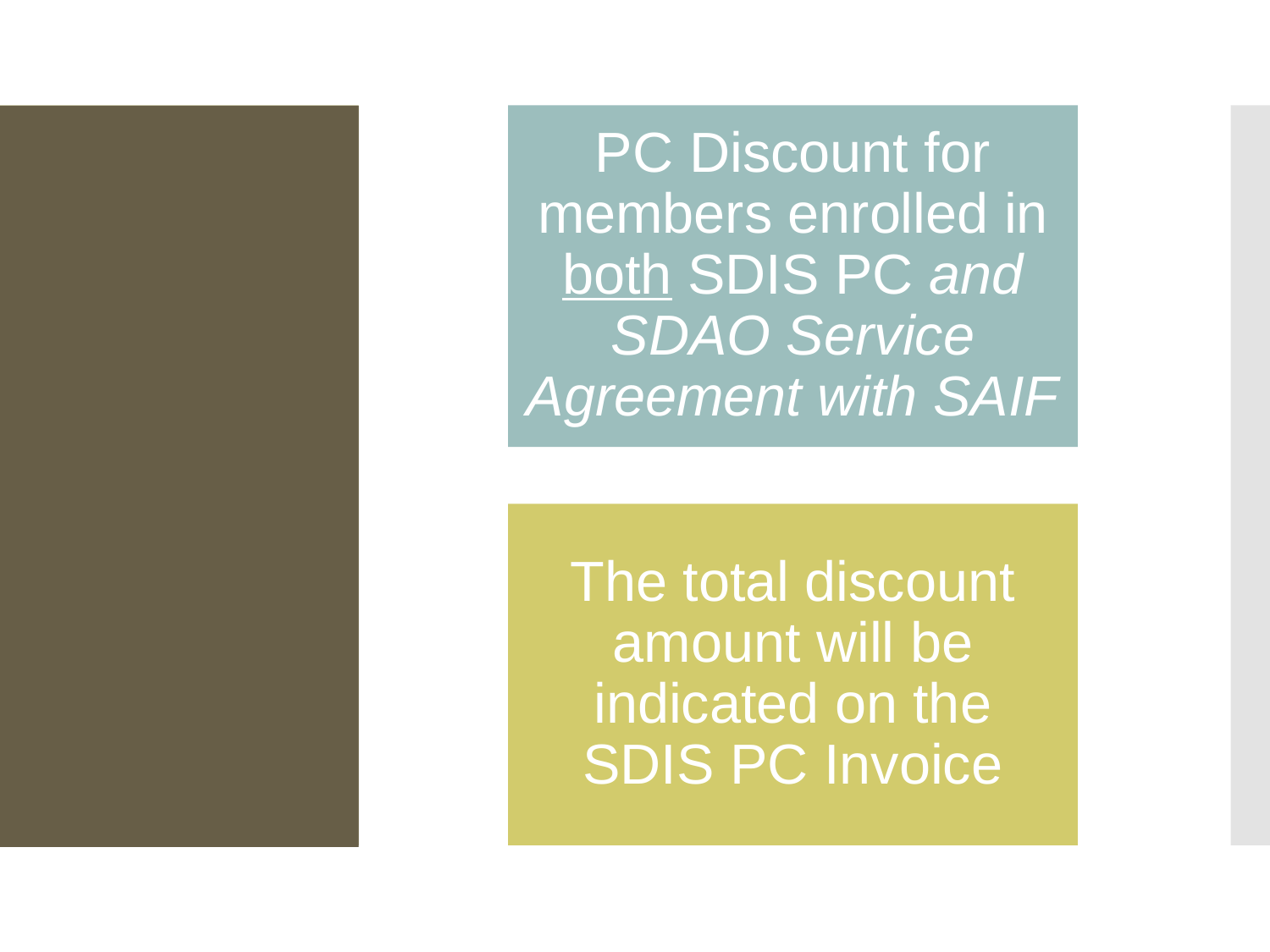

PC Discount for members enrolled in both SDIS PC and SDAO Service Agreement with SAIF
The total discount amount will be indicated on the SDIS PC Invoice